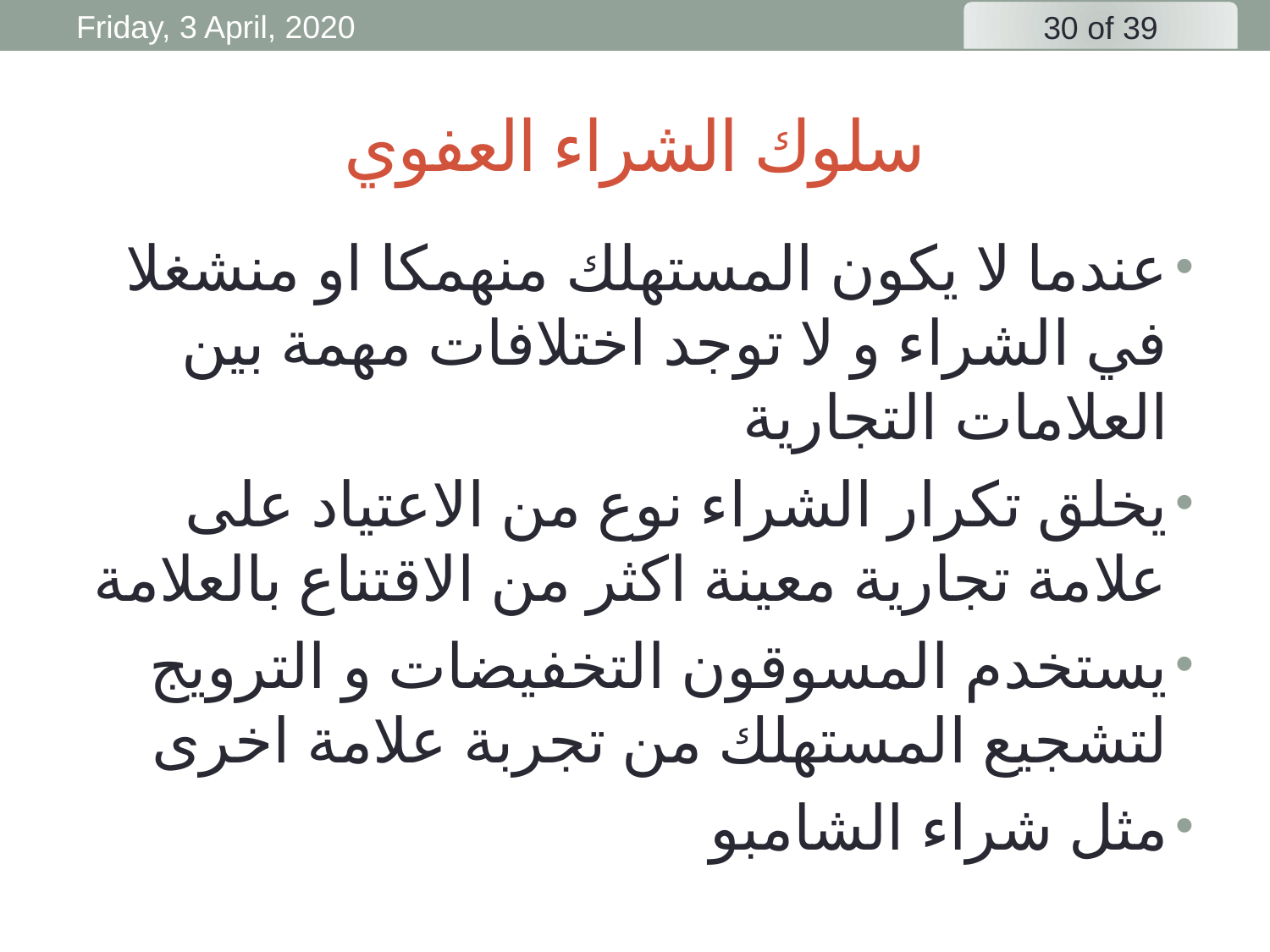

Friday, 3 April, 2020
# سلوك الشراء العفوي
عندما لا يكون المستهلك منهمكا او منشغلا في الشراء و لا توجد اختلافات مهمة بين العلامات التجارية
يخلق تكرار الشراء نوع من الاعتياد على علامة تجارية معينة اكثر من الاقتناع بالعلامة
يستخدم المسوقون التخفيضات و الترويج لتشجيع المستهلك من تجربة علامة اخرى
مثل شراء الشامبو